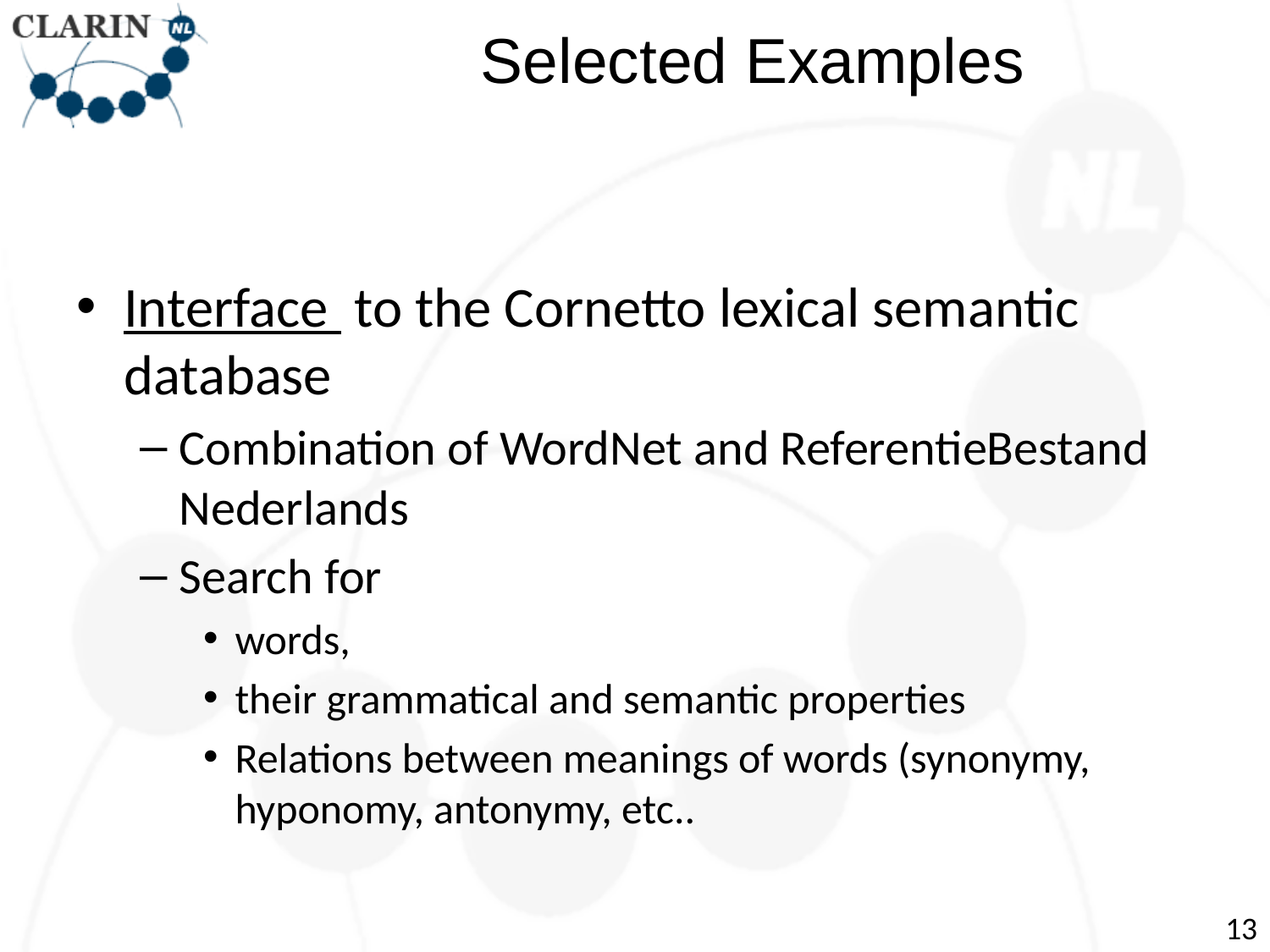

# Selected Examples
Interface  to the Cornetto lexical semantic database
Combination of WordNet and ReferentieBestand Nederlands
Search for
words,
their grammatical and semantic properties
Relations between meanings of words (synonymy, hyponomy, antonymy, etc..
13